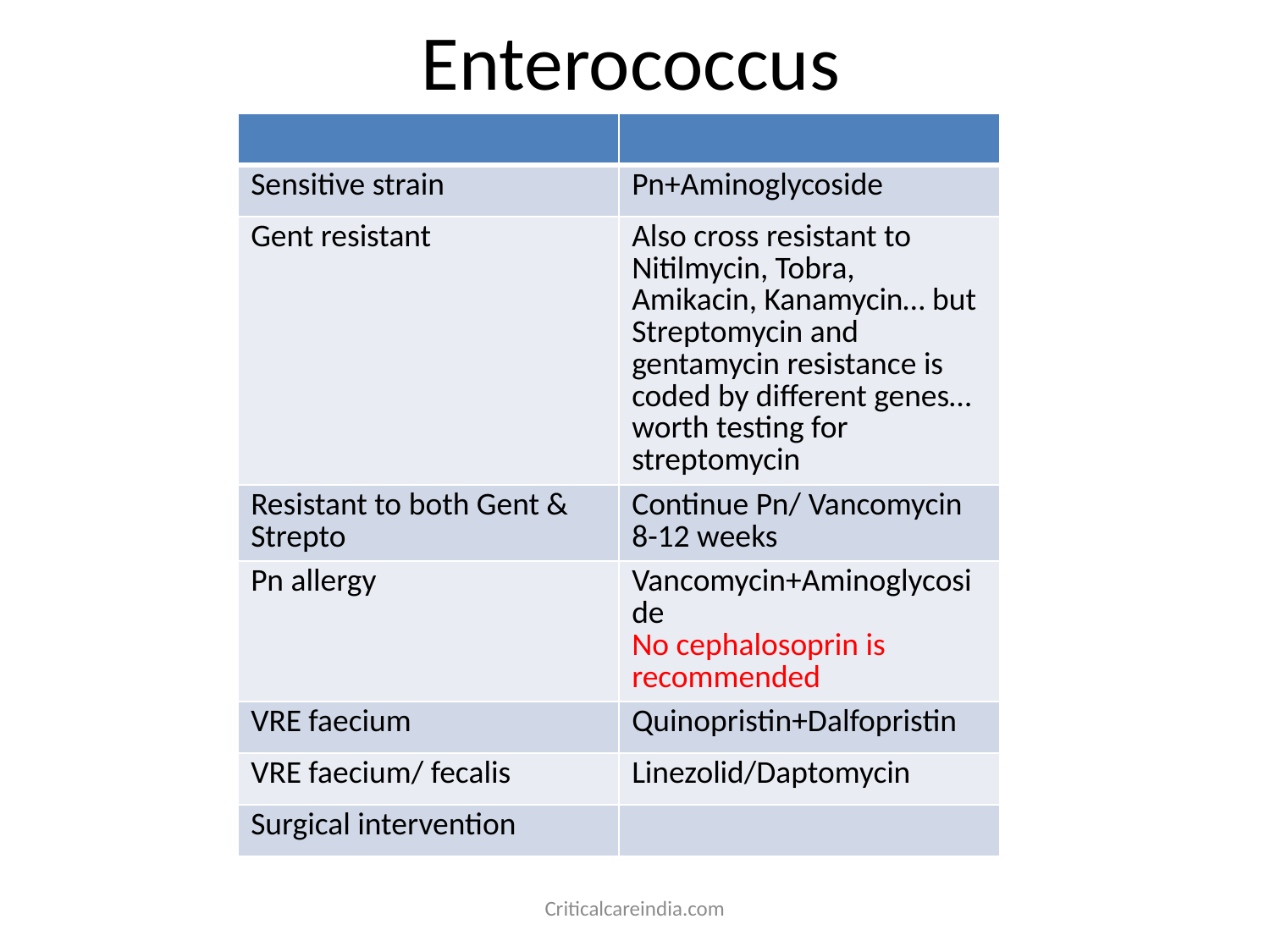

# Enterococcus
|  |  |
| --- | --- |
| Sensitive strain | Pn+Aminoglycoside |
| Gent resistant | Also cross resistant to Nitilmycin, Tobra, Amikacin, Kanamycin… but Streptomycin and gentamycin resistance is coded by different genes… worth testing for streptomycin |
| Resistant to both Gent & Strepto | Continue Pn/ Vancomycin 8-12 weeks |
| Pn allergy | Vancomycin+Aminoglycoside No cephalosoprin is recommended |
| VRE faecium | Quinopristin+Dalfopristin |
| VRE faecium/ fecalis | Linezolid/Daptomycin |
| Surgical intervention |  |
Criticalcareindia.com